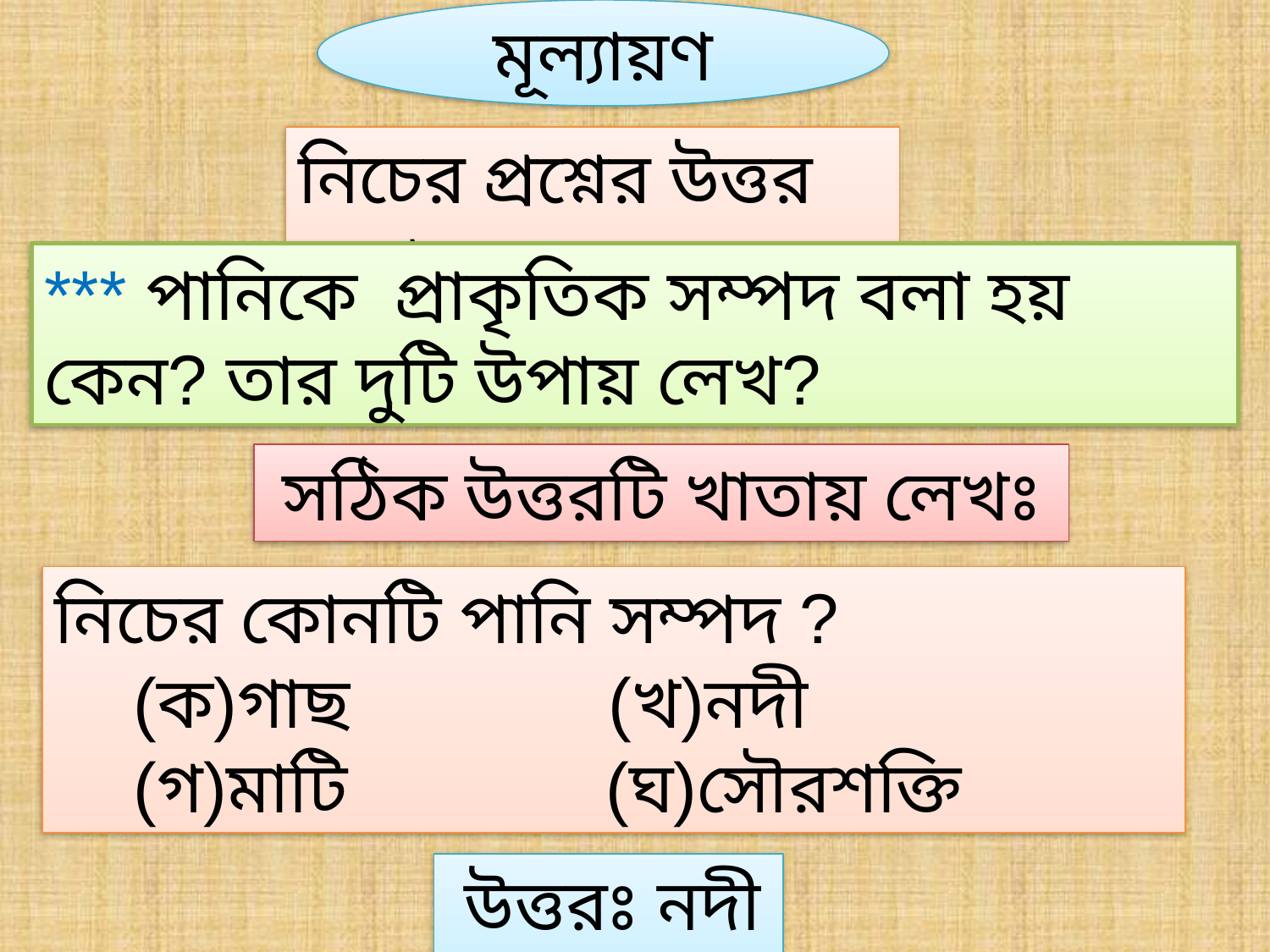

মূল্যায়ণ
নিচের প্রশ্নের উত্তর লেখঃ
*** পানিকে  প্রাকৃতিক সম্পদ বলা হয় কেন? তার দুটি উপায় লেখ?
সঠিক উত্তরটি খাতায় লেখঃ
নিচের কোনটি পানি সম্পদ ?
    (ক)গাছ              (খ)নদী
    (গ)মাটি              (ঘ)সৌরশক্তি
 উত্তরঃ নদী ।